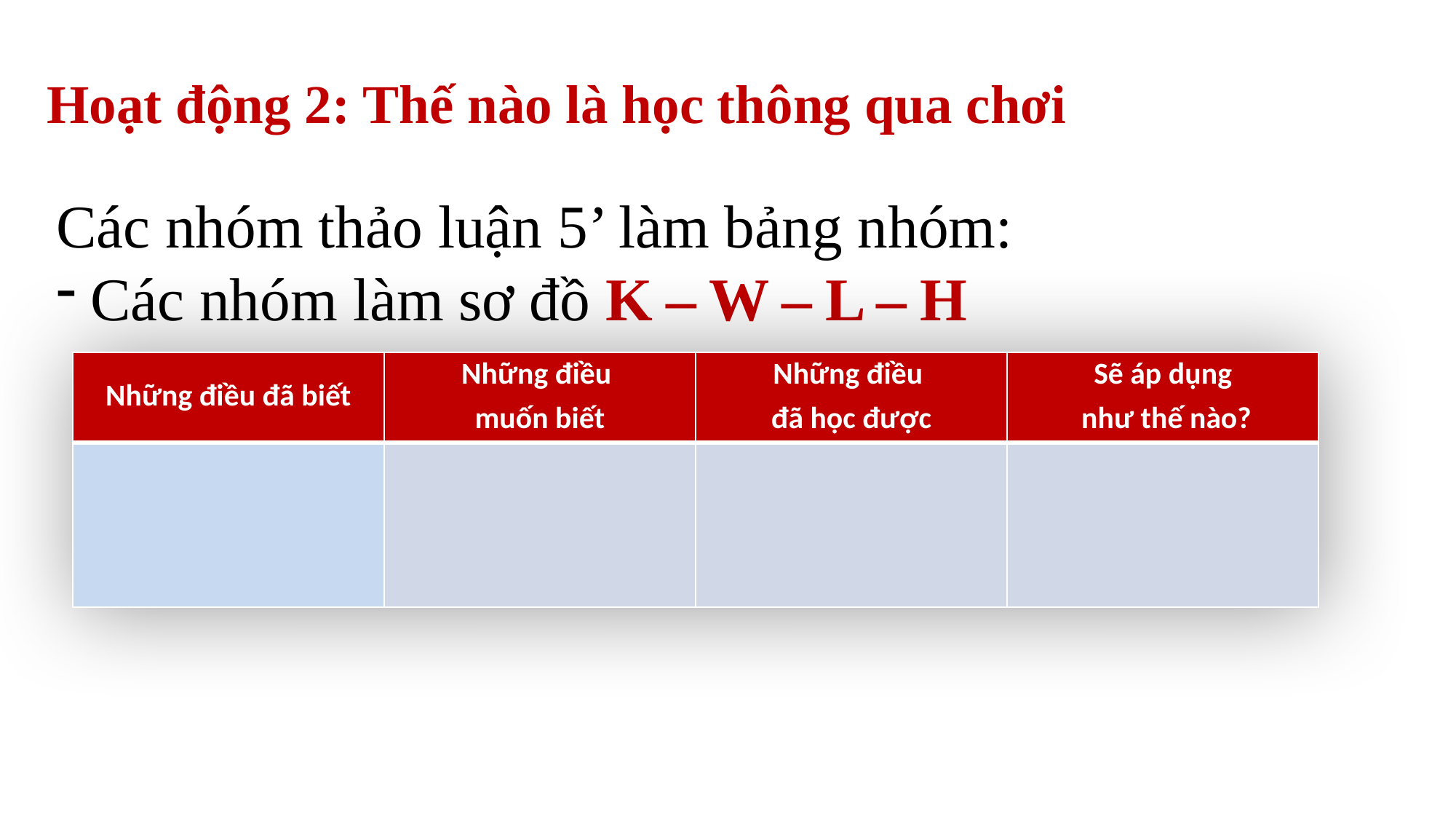

Hoạt động 2: Thế nào là học thông qua chơi
Các nhóm thảo luận 5’ làm bảng nhóm:
Các nhóm làm sơ đồ K – W – L – H
| Những điều đã biết | Những điều muốn biết | Những điều đã học được | Sẽ áp dụng như thế nào? |
| --- | --- | --- | --- |
|  |  |  |  |